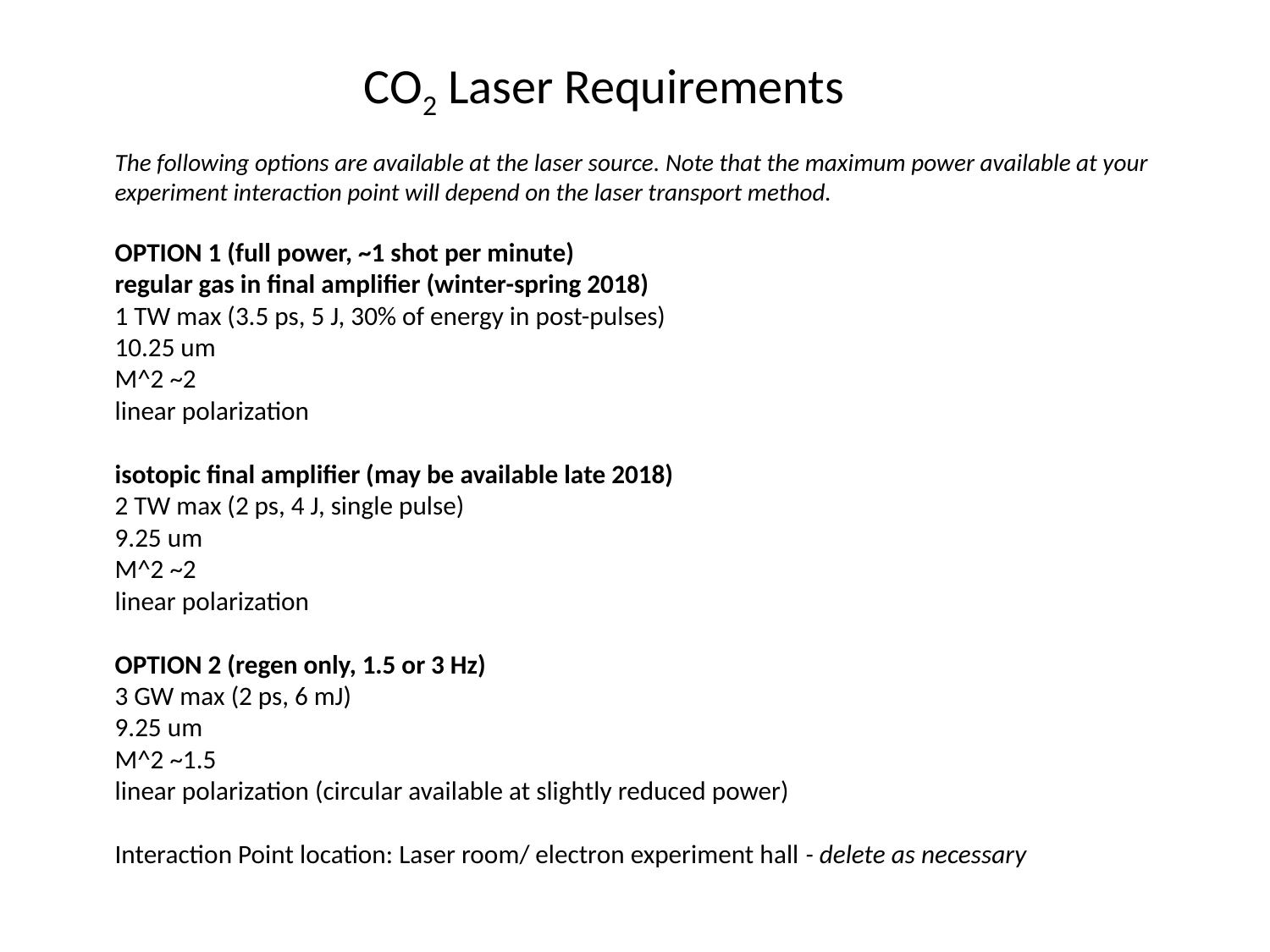

CO2 Laser Requirements
The following options are available at the laser source. Note that the maximum power available at your experiment interaction point will depend on the laser transport method.

OPTION 1 (full power, ~1 shot per minute)
regular gas in final amplifier (winter-spring 2018)
1 TW max (3.5 ps, 5 J, 30% of energy in post-pulses)
10.25 um
M^2 ~2
linear polarization
isotopic final amplifier (may be available late 2018)
2 TW max (2 ps, 4 J, single pulse)
9.25 um
M^2 ~2
linear polarization
OPTION 2 (regen only, 1.5 or 3 Hz)
3 GW max (2 ps, 6 mJ)
9.25 um
M^2 ~1.5
linear polarization (circular available at slightly reduced power)

Interaction Point location: Laser room/ electron experiment hall - delete as necessary